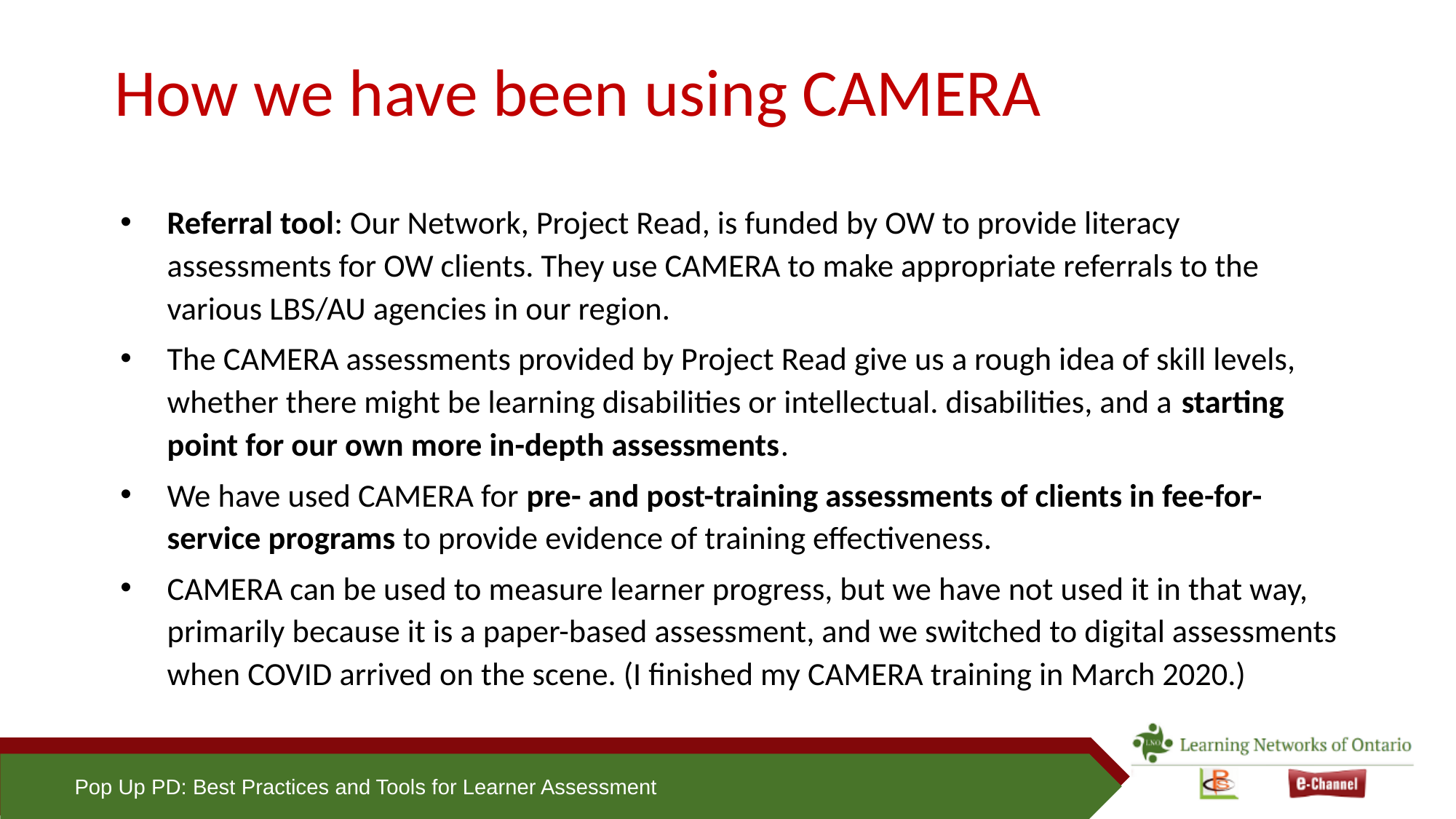

# How we have been using CAMERA
Referral tool: Our Network, Project Read, is funded by OW to provide literacy assessments for OW clients. They use CAMERA to make appropriate referrals to the various LBS/AU agencies in our region.
The CAMERA assessments provided by Project Read give us a rough idea of skill levels, whether there might be learning disabilities or intellectual. disabilities, and a starting point for our own more in-depth assessments.
We have used CAMERA for pre- and post-training assessments of clients in fee-for-service programs to provide evidence of training effectiveness.
CAMERA can be used to measure learner progress, but we have not used it in that way, primarily because it is a paper-based assessment, and we switched to digital assessments when COVID arrived on the scene. (I finished my CAMERA training in March 2020.)